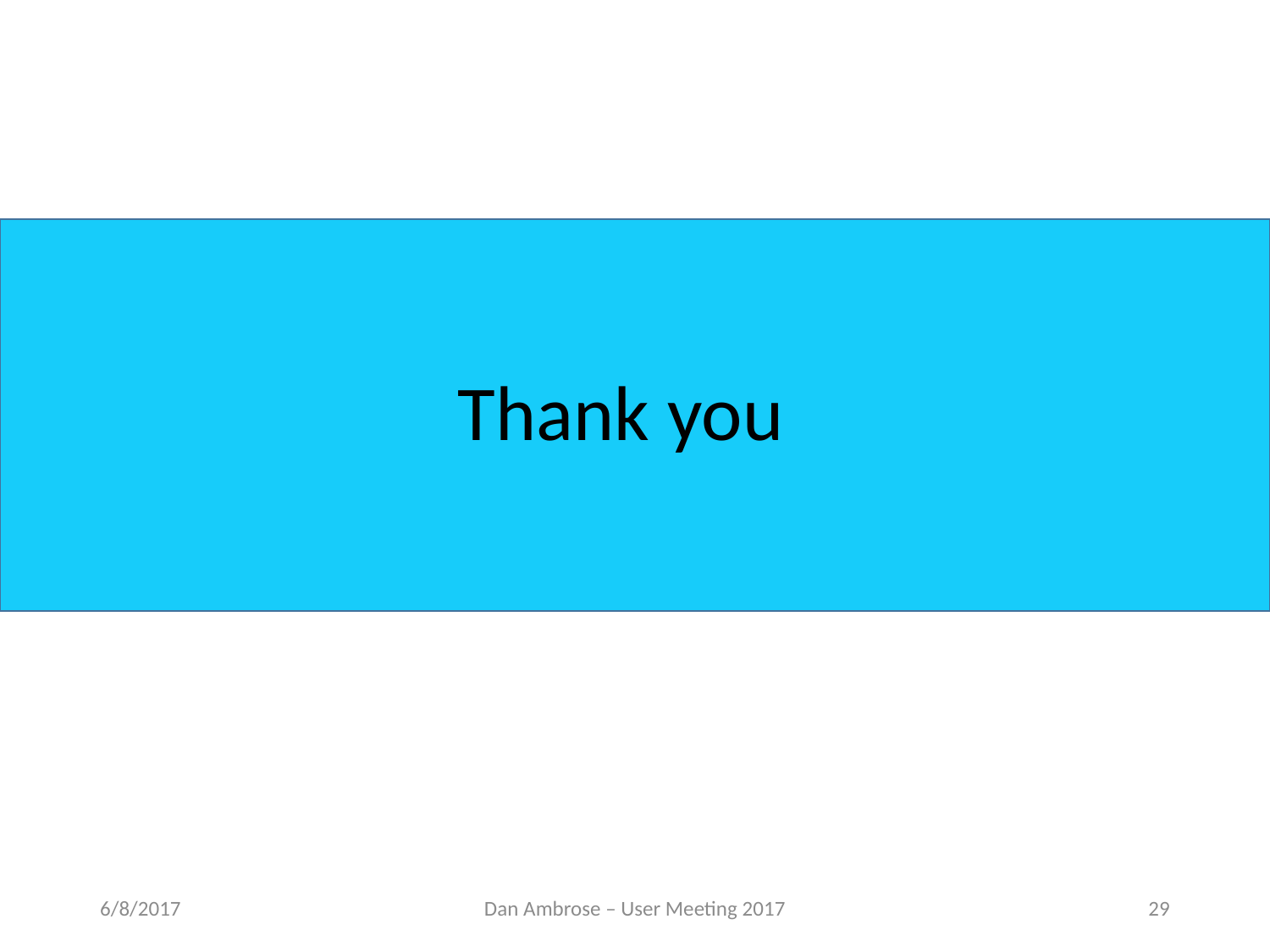

# Thank you

6/8/2017
Dan Ambrose – User Meeting 2017
29